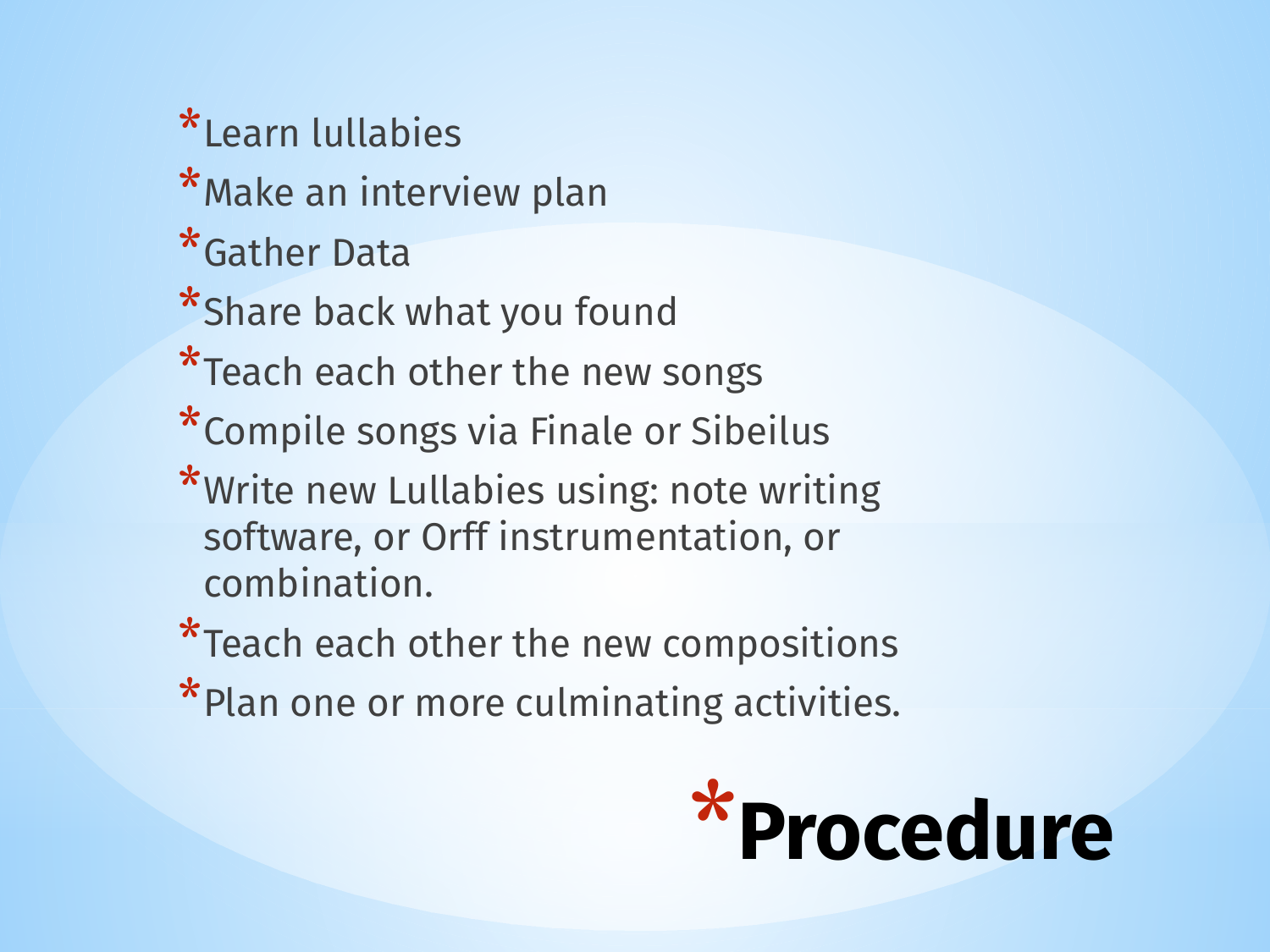

Learn lullabies
Make an interview plan
Gather Data
Share back what you found
Teach each other the new songs
Compile songs via Finale or Sibeilus
Write new Lullabies using: note writing software, or Orff instrumentation, or combination.
Teach each other the new compositions
Plan one or more culminating activities.

# Procedure